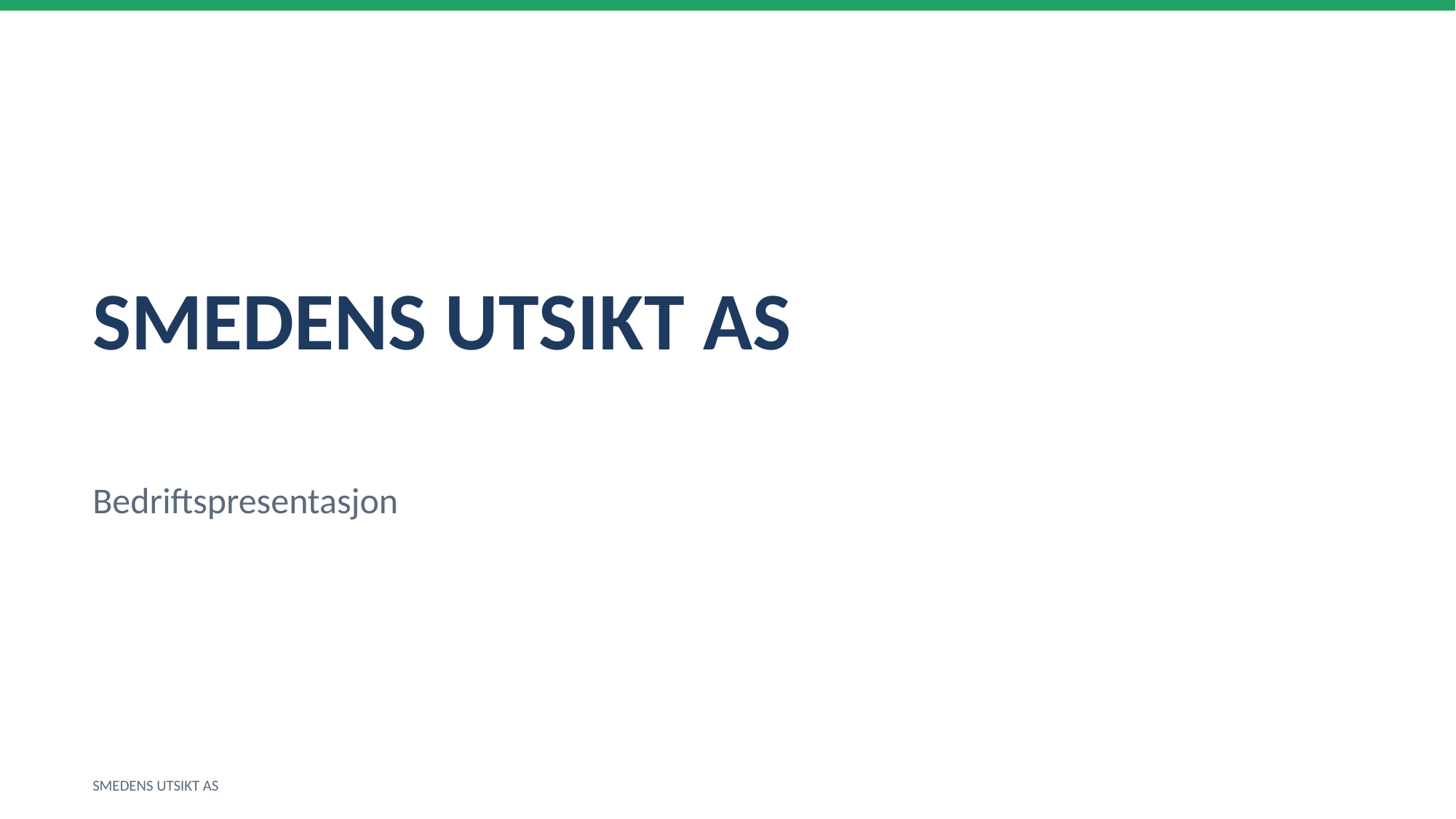

SMEDENS UTSIKT AS
Bedriftspresentasjon
SMEDENS UTSIKT AS